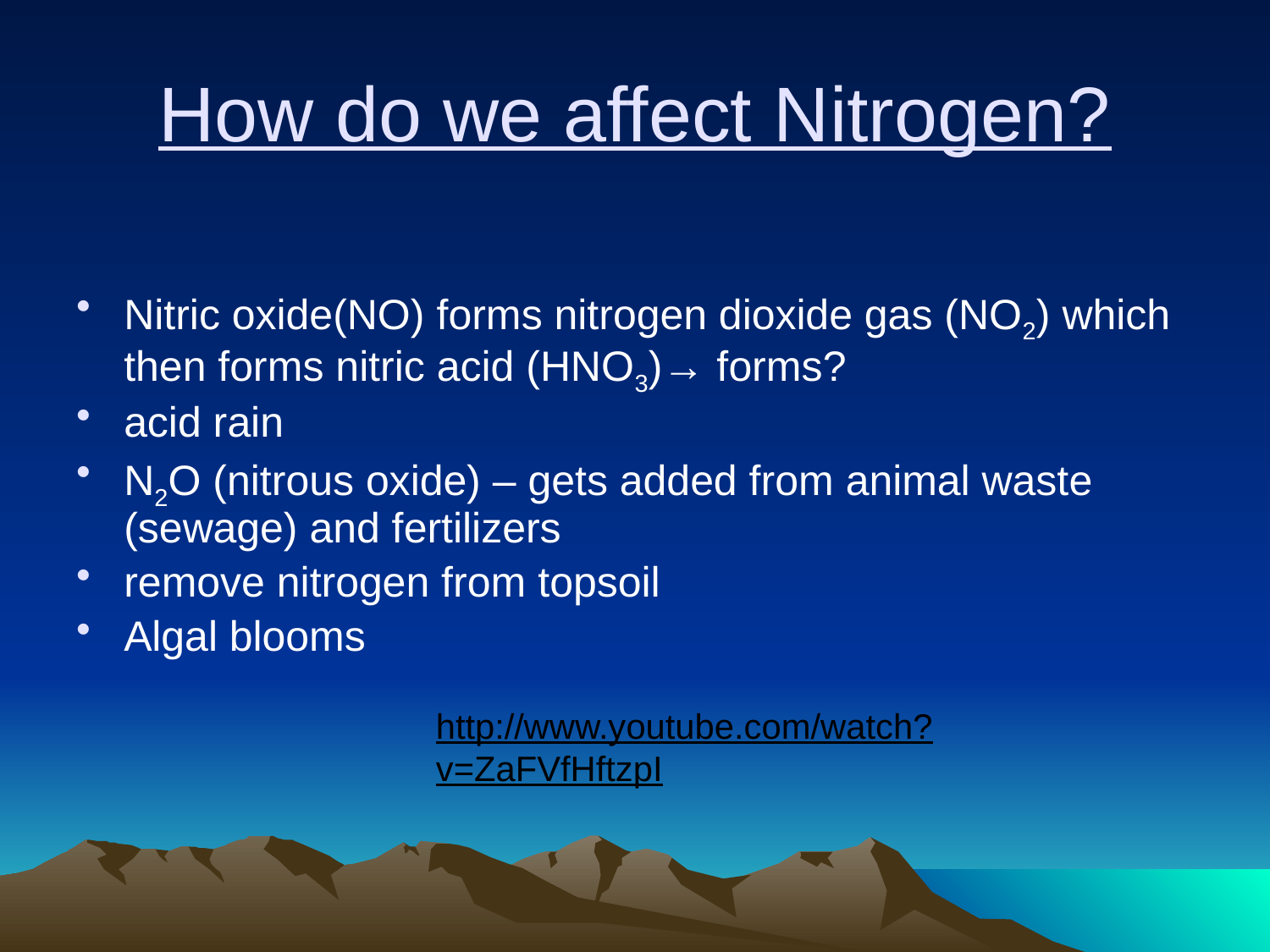

# How do we affect Nitrogen?

Nitric oxide(NO) forms nitrogen dioxide gas (NO2) which then forms nitric acid (HNO3)→ forms?
acid rain
N2O (nitrous oxide) – gets added from animal waste (sewage) and fertilizers
remove nitrogen from topsoil
Algal blooms

http://www.youtube.com/watch?v=ZaFVfHftzpI